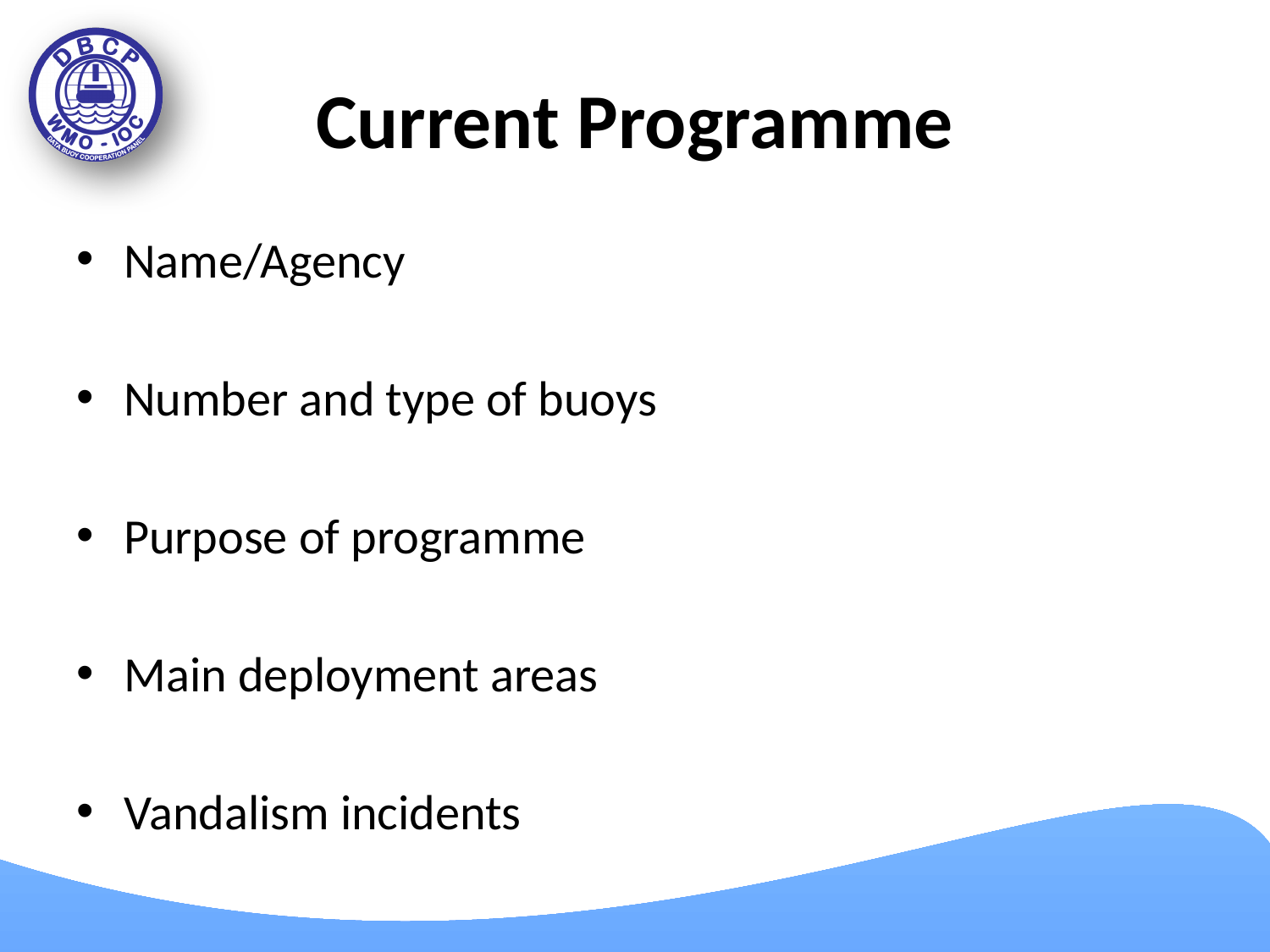

# Current Programme
Name/Agency

Number and type of buoys

Purpose of programme

Main deployment areas

Vandalism incidents